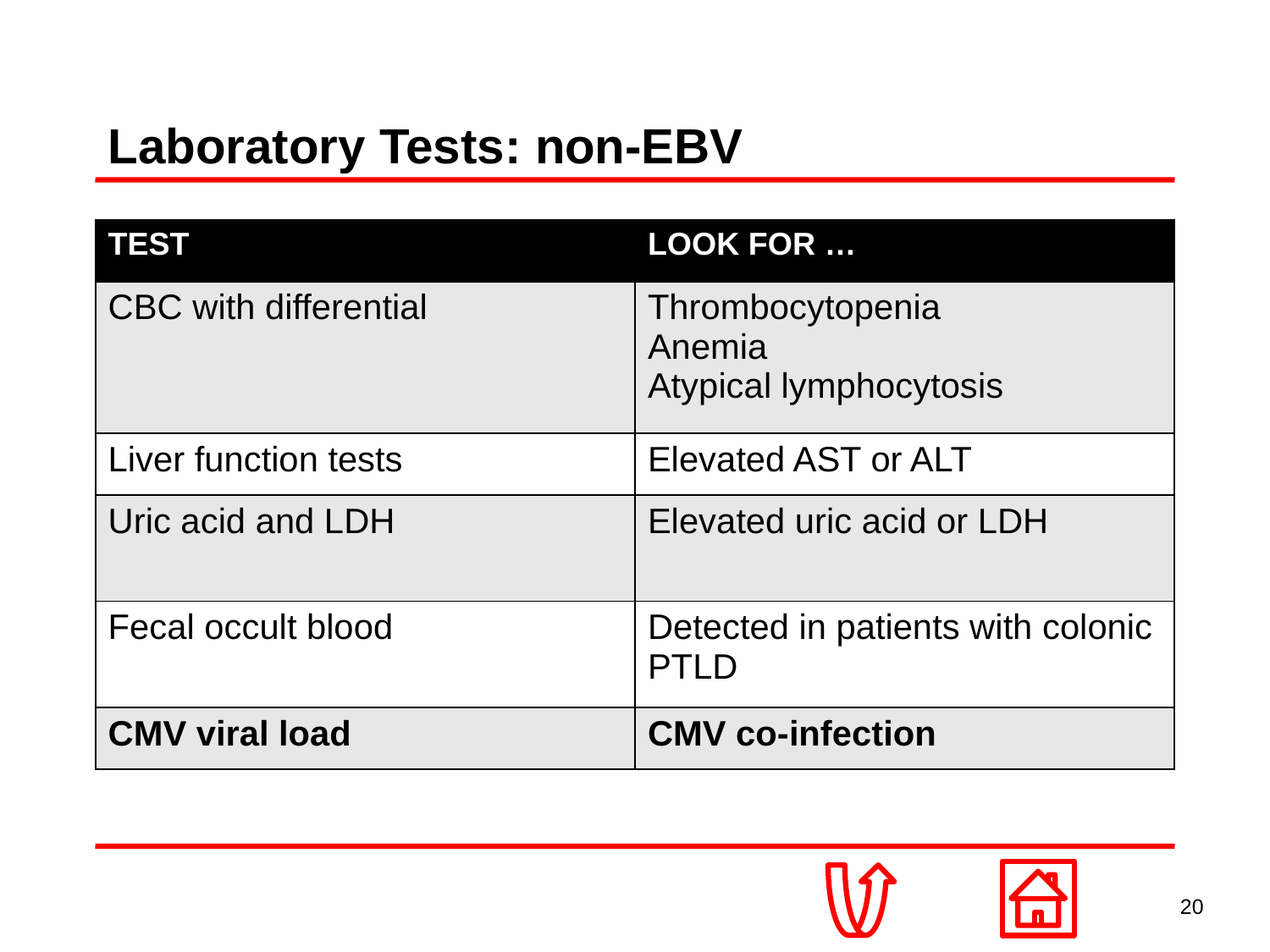

# Laboratory Tests: non-EBV
| TEST | LOOK FOR … |
| --- | --- |
| CBC with differential | Thrombocytopenia Anemia Atypical lymphocytosis |
| Liver function tests | Elevated AST or ALT |
| Uric acid and LDH | Elevated uric acid or LDH |
| Fecal occult blood | Detected in patients with colonic PTLD |
| CMV viral load | CMV co-infection |

20